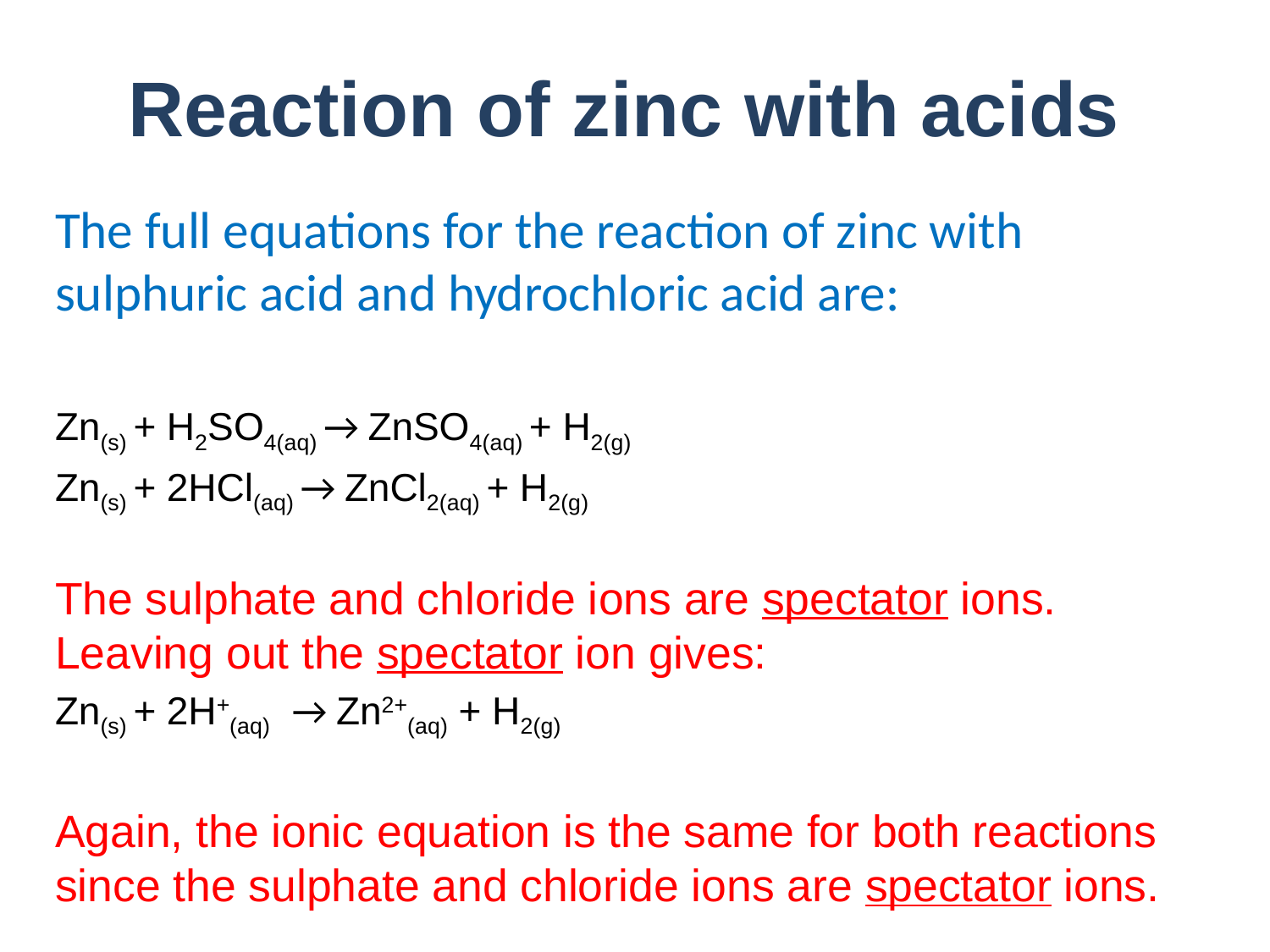

# Reaction of zinc with acids
The full equations for the reaction of zinc with sulphuric acid and hydrochloric acid are:

Zn(s) + H2SO4(aq) → ZnSO4(aq) + H2(g)
Zn(s) + 2HCl(aq) → ZnCl2(aq) + H2(g)

The sulphate and chloride ions are spectator ions. Leaving out the spectator ion gives:
Zn(s) + 2H+(aq)  → Zn2+(aq) + H2(g)

Again, the ionic equation is the same for both reactions since the sulphate and chloride ions are spectator ions.